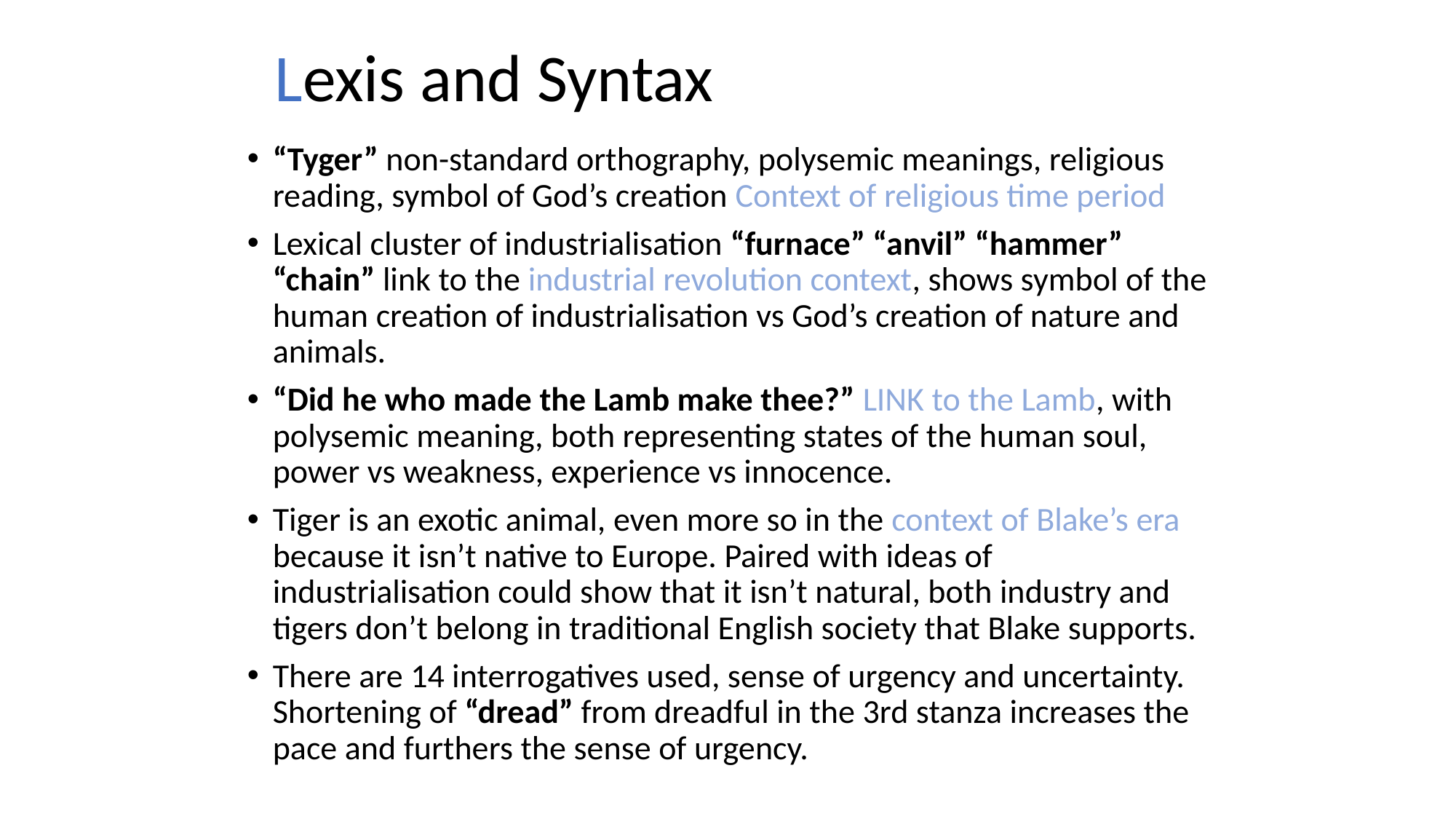

# Lexis and Syntax
“Tyger” non-standard orthography, polysemic meanings, religious reading, symbol of God’s creation Context of religious time period
Lexical cluster of industrialisation “furnace” “anvil” “hammer” “chain” link to the industrial revolution context, shows symbol of the human creation of industrialisation vs God’s creation of nature and animals.
“Did he who made the Lamb make thee?” LINK to the Lamb, with polysemic meaning, both representing states of the human soul, power vs weakness, experience vs innocence.
Tiger is an exotic animal, even more so in the context of Blake’s era because it isn’t native to Europe. Paired with ideas of industrialisation could show that it isn’t natural, both industry and tigers don’t belong in traditional English society that Blake supports.
There are 14 interrogatives used, sense of urgency and uncertainty. Shortening of “dread” from dreadful in the 3rd stanza increases the pace and furthers the sense of urgency.